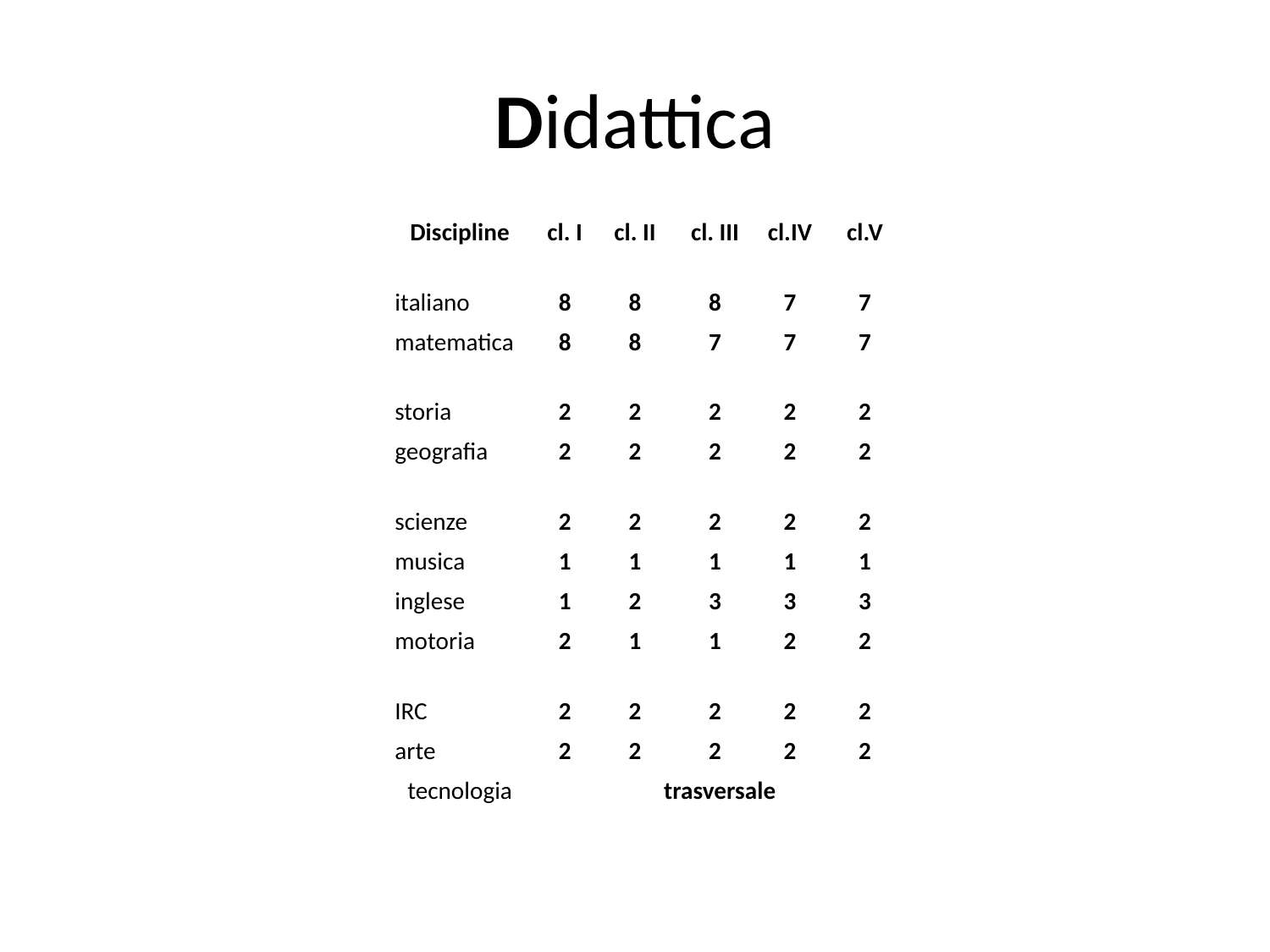

Didattica
| Discipline | cl. I | cl. II | cl. III | cl.IV | cl.V |
| --- | --- | --- | --- | --- | --- |
| italiano | 8 | 8 | 8 | 7 | 7 |
| matematica | 8 | 8 | 7 | 7 | 7 |
| storia | 2 | 2 | 2 | 2 | 2 |
| geografia | 2 | 2 | 2 | 2 | 2 |
| scienze | 2 | 2 | 2 | 2 | 2 |
| musica | 1 | 1 | 1 | 1 | 1 |
| inglese | 1 | 2 | 3 | 3 | 3 |
| motoria | 2 | 1 | 1 | 2 | 2 |
| IRC | 2 | 2 | 2 | 2 | 2 |
| arte | 2 | 2 | 2 | 2 | 2 |
| tecnologia | trasversale |  |  |  |  |